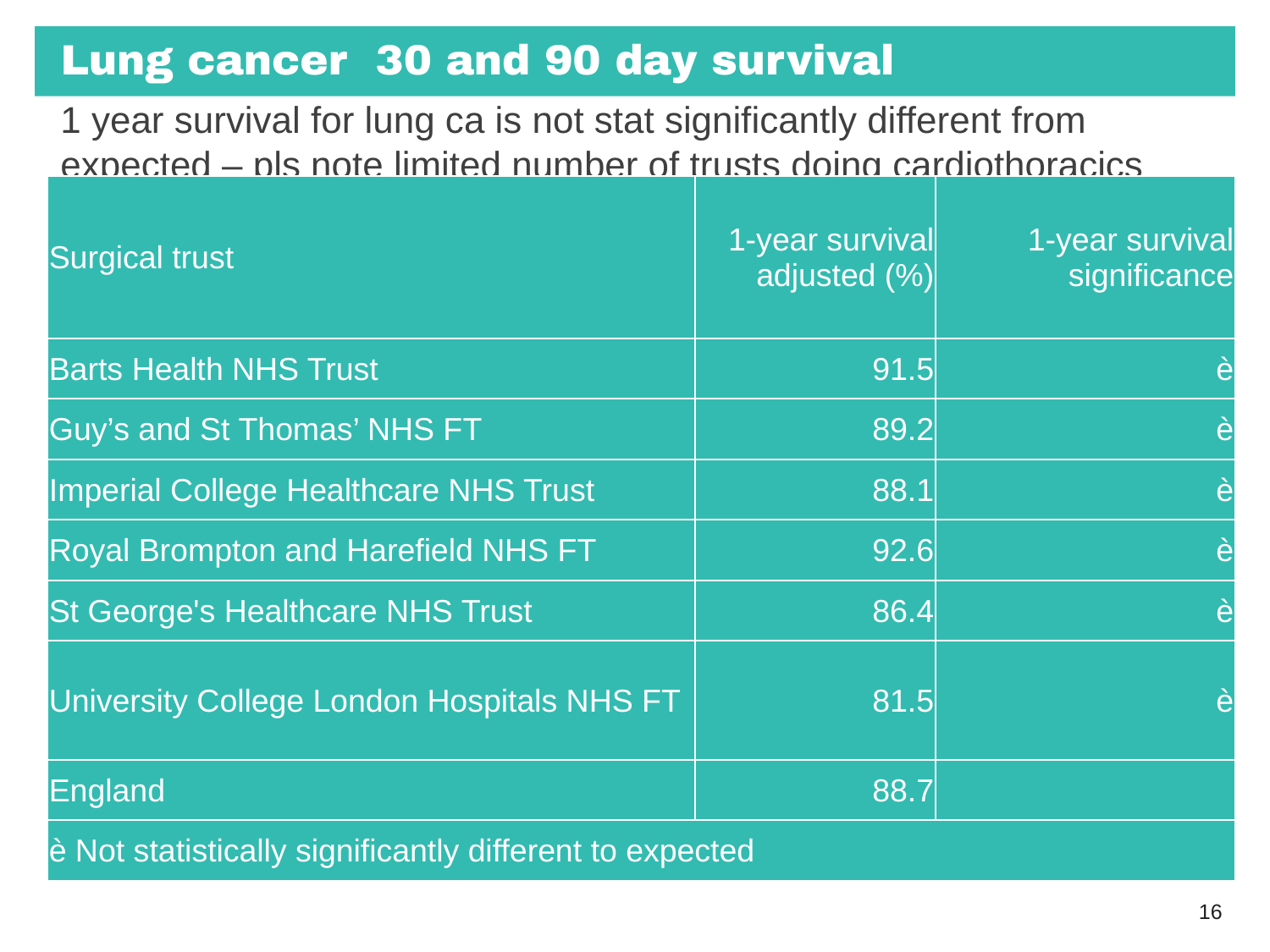

# Lung cancer  30 and 90 day survival
1 year survival for lung ca is not stat significantly different from expected – pls note limited number of trusts doing cardiothoracics

| Surgical trust | 1-year survival adjusted (%) | 1-year survival significance |
| --- | --- | --- |
| Barts Health NHS Trust | 91.5 | è |
| Guy’s and St Thomas’ NHS FT | 89.2 | è |
| Imperial College Healthcare NHS Trust | 88.1 | è |
| Royal Brompton and Harefield NHS FT | 92.6 | è |
| St George's Healthcare NHS Trust | 86.4 | è |
| University College London Hospitals NHS FT | 81.5 | è |
| England | 88.7 |  |
| è Not statistically significantly different to expected |  |  |

16